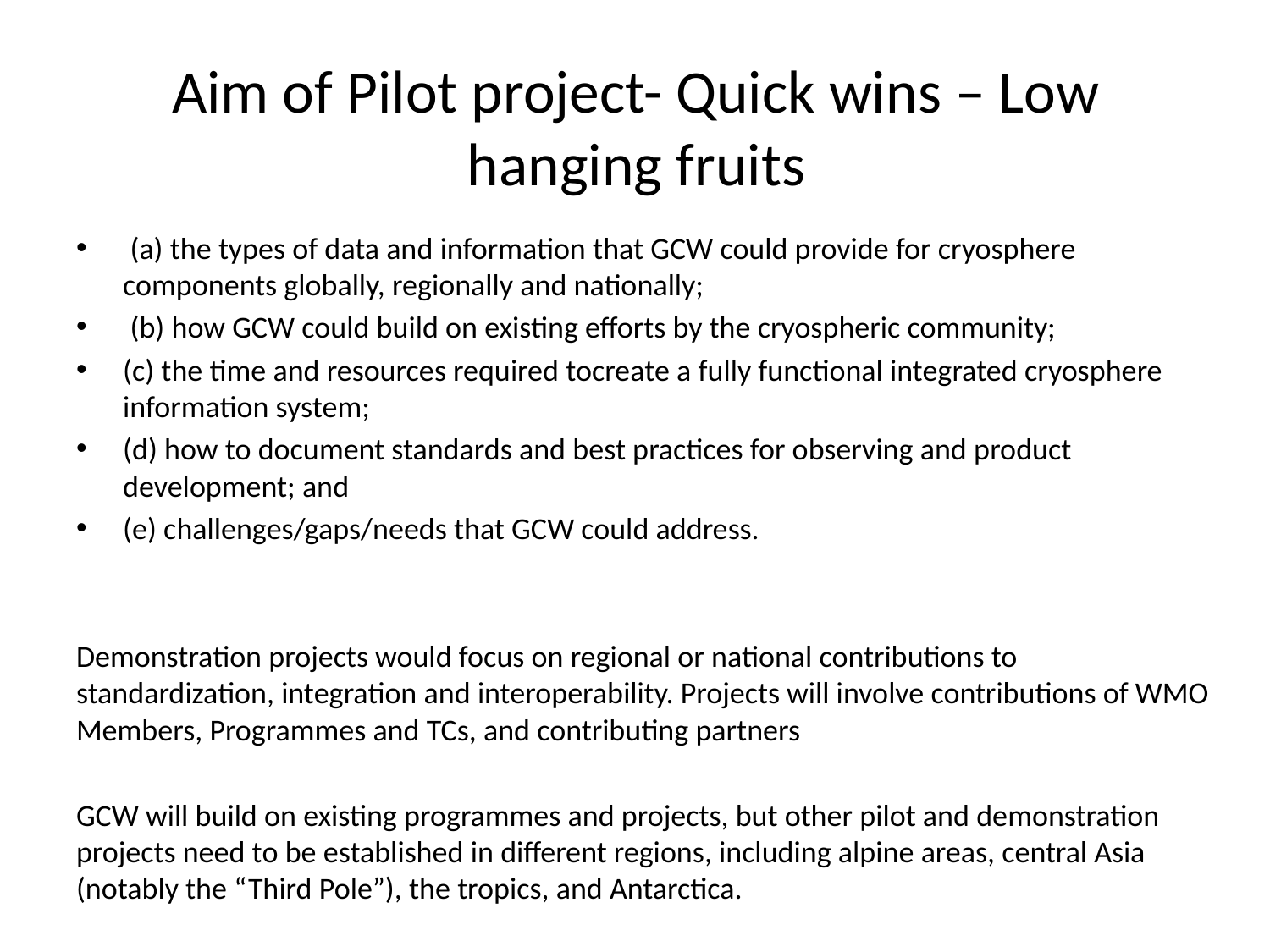

# Aim of Pilot project- Quick wins – Low hanging fruits
 (a) the types of data and information that GCW could provide for cryosphere components globally, regionally and nationally;
 (b) how GCW could build on existing efforts by the cryospheric community;
(c) the time and resources required tocreate a fully functional integrated cryosphere information system;
(d) how to document standards and best practices for observing and product development; and
(e) challenges/gaps/needs that GCW could address.

Demonstration projects would focus on regional or national contributions to standardization, integration and interoperability. Projects will involve contributions of WMO Members, Programmes and TCs, and contributing partners

GCW will build on existing programmes and projects, but other pilot and demonstration projects need to be established in different regions, including alpine areas, central Asia (notably the “Third Pole”), the tropics, and Antarctica.